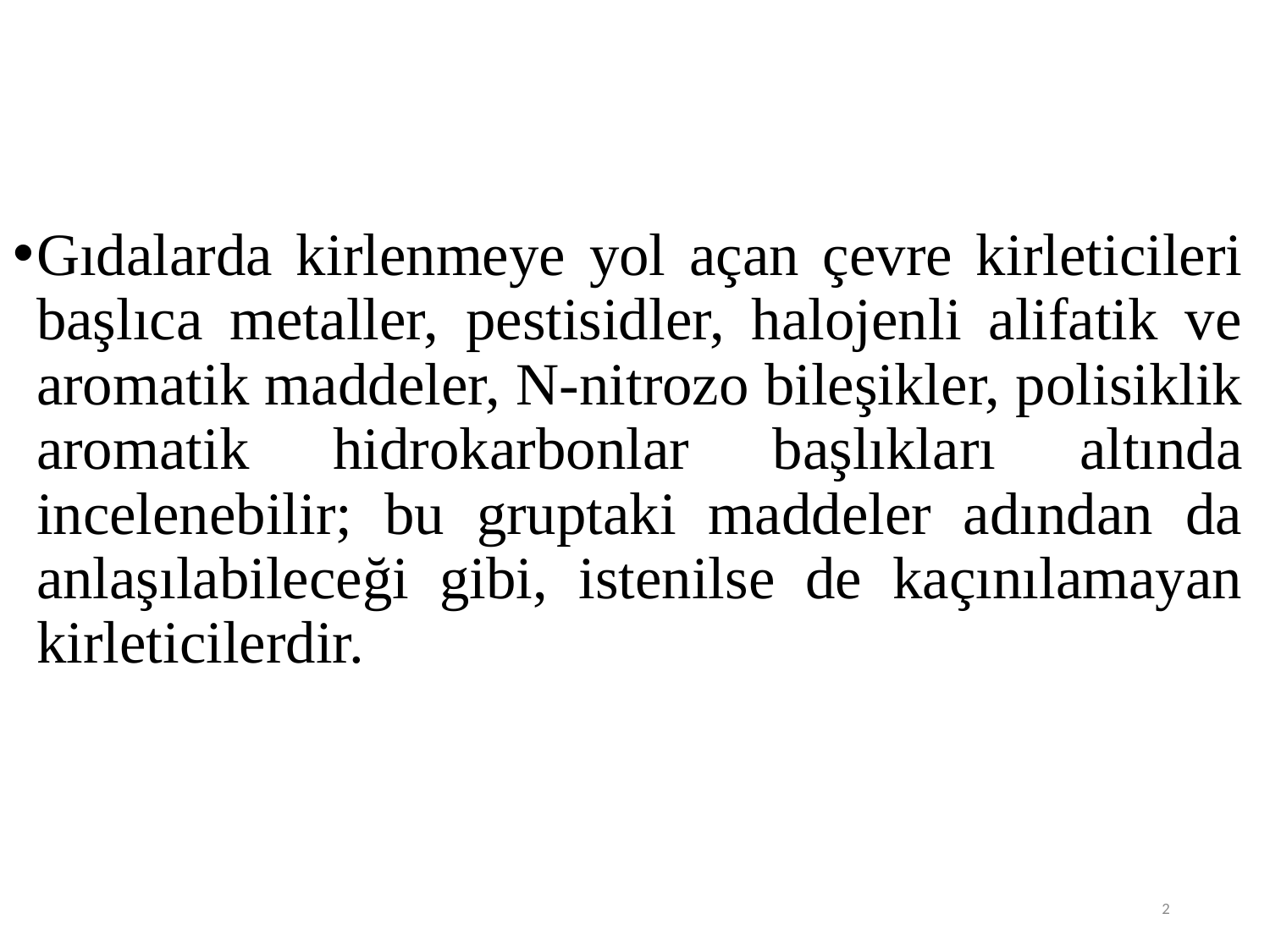

Gıdalarda kirlenmeye yol açan çevre kirleticileri başlıca metaller, pestisidler, halojenli alifatik ve aromatik maddeler, N-nitrozo bileşikler, polisiklik aromatik hidrokarbonlar başlıkları altında incelenebilir; bu gruptaki maddeler adından da anlaşılabileceği gibi, istenilse de kaçınılamayan kirleticilerdir.
2